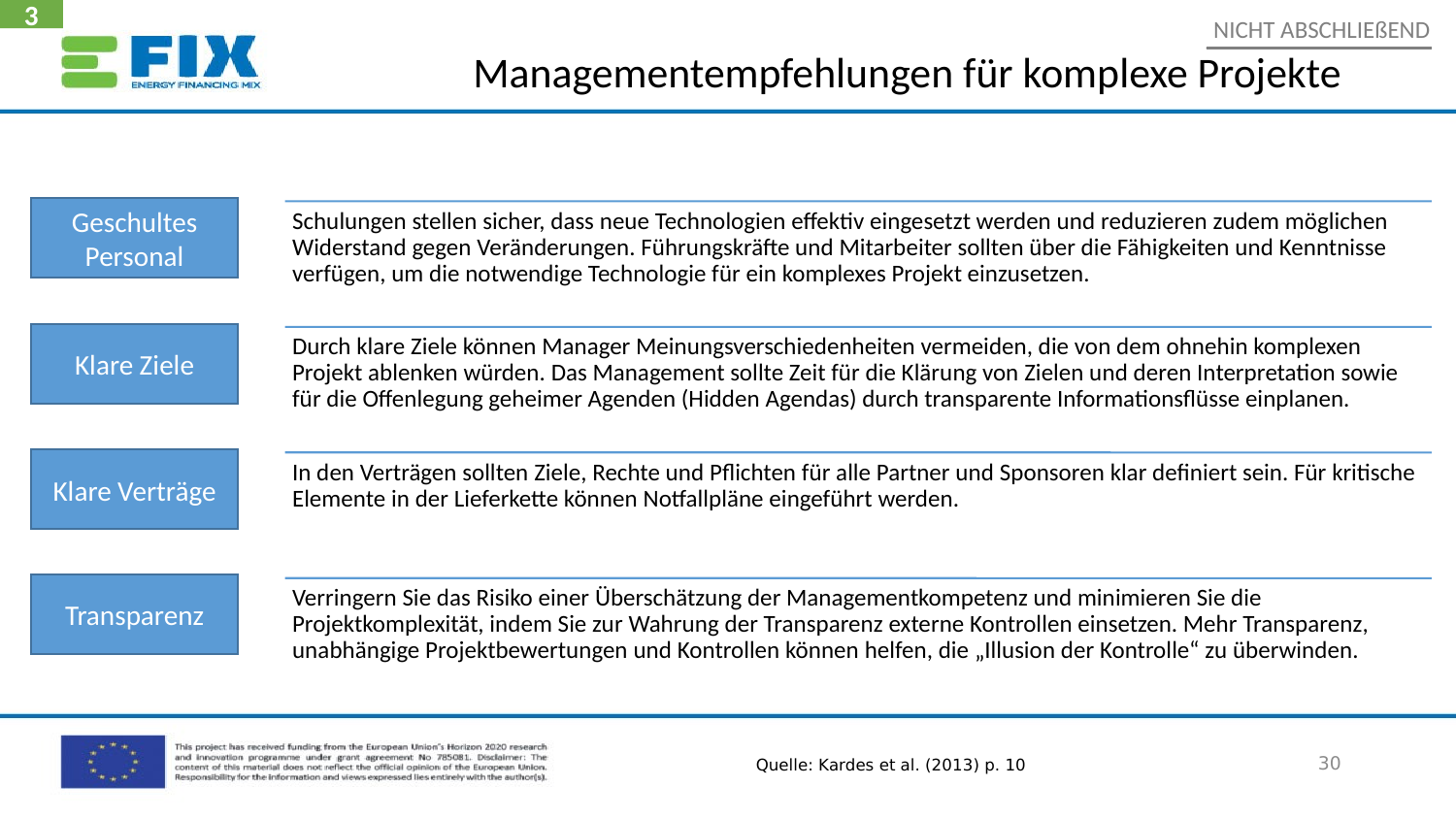

3
NICHT ABSCHLIEßEND
# Managementempfehlungen für komplexe Projekte
Geschultes Personal
Schulungen stellen sicher, dass neue Technologien effektiv eingesetzt werden und reduzieren zudem möglichen Widerstand gegen Veränderungen. Führungskräfte und Mitarbeiter sollten über die Fähigkeiten und Kenntnisse verfügen, um die notwendige Technologie für ein komplexes Projekt einzusetzen.
Durch klare Ziele können Manager Meinungsverschiedenheiten vermeiden, die von dem ohnehin komplexen Projekt ablenken würden. Das Management sollte Zeit für die Klärung von Zielen und deren Interpretation sowie für die Offenlegung geheimer Agenden (Hidden Agendas) durch transparente Informationsflüsse einplanen.
In den Verträgen sollten Ziele, Rechte und Pflichten für alle Partner und Sponsoren klar definiert sein. Für kritische Elemente in der Lieferkette können Notfallpläne eingeführt werden.
Verringern Sie das Risiko einer Überschätzung der Managementkompetenz und minimieren Sie die Projektkomplexität, indem Sie zur Wahrung der Transparenz externe Kontrollen einsetzen. Mehr Transparenz, unabhängige Projektbewertungen und Kontrollen können helfen, die „Illusion der Kontrolle“ zu überwinden.
Klare Ziele
Klare Verträge
Transparenz
30
Quelle: Kardes et al. (2013) p. 10